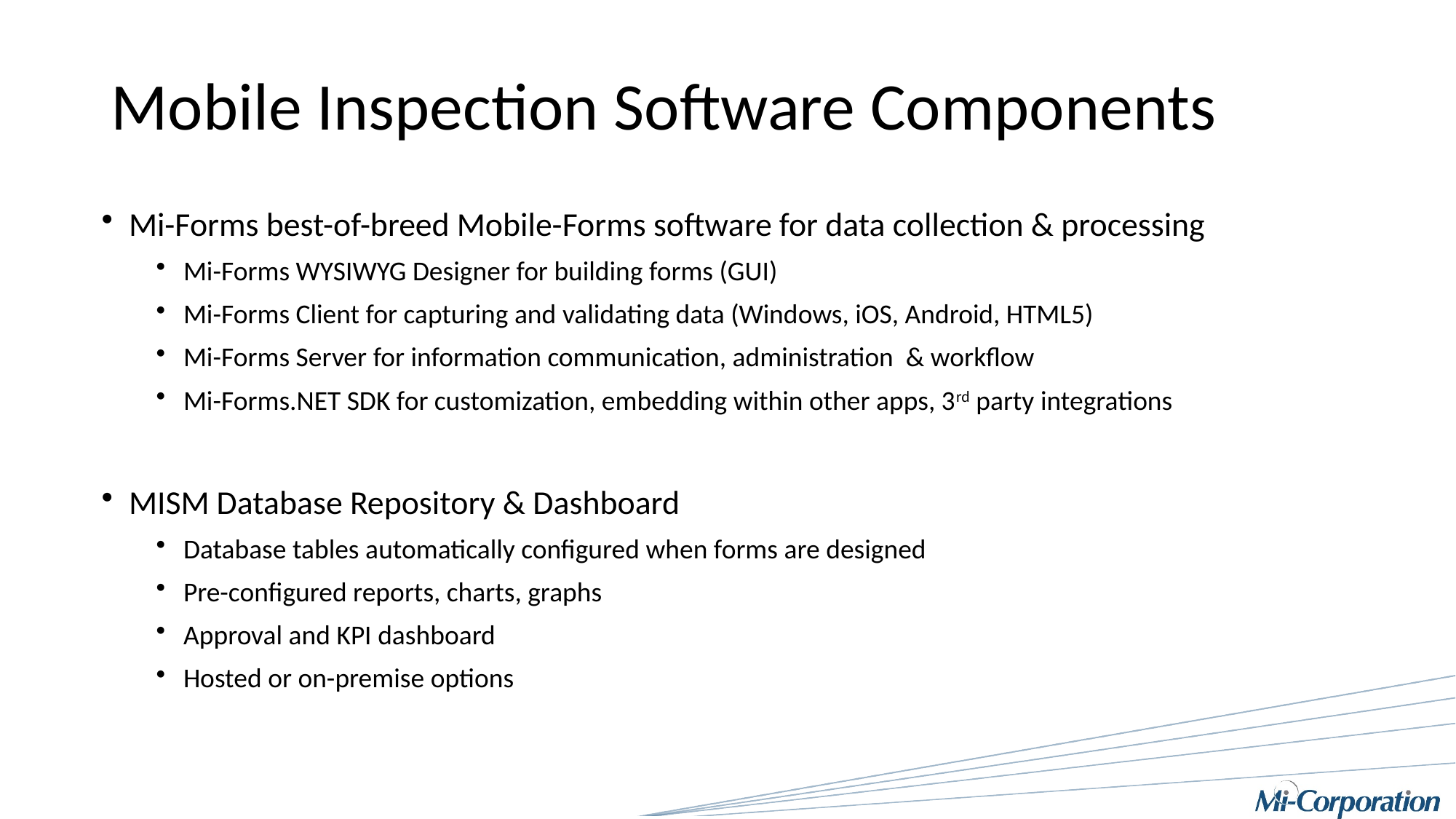

# Mobile Inspection Software Components
Mi-Forms best-of-breed Mobile-Forms software for data collection & processing
Mi-Forms WYSIWYG Designer for building forms (GUI)
Mi-Forms Client for capturing and validating data (Windows, iOS, Android, HTML5)
Mi-Forms Server for information communication, administration  & workflow
Mi-Forms.NET SDK for customization, embedding within other apps, 3rd party integrations

MISM Database Repository & Dashboard
Database tables automatically configured when forms are designed
Pre-configured reports, charts, graphs
Approval and KPI dashboard
Hosted or on-premise options